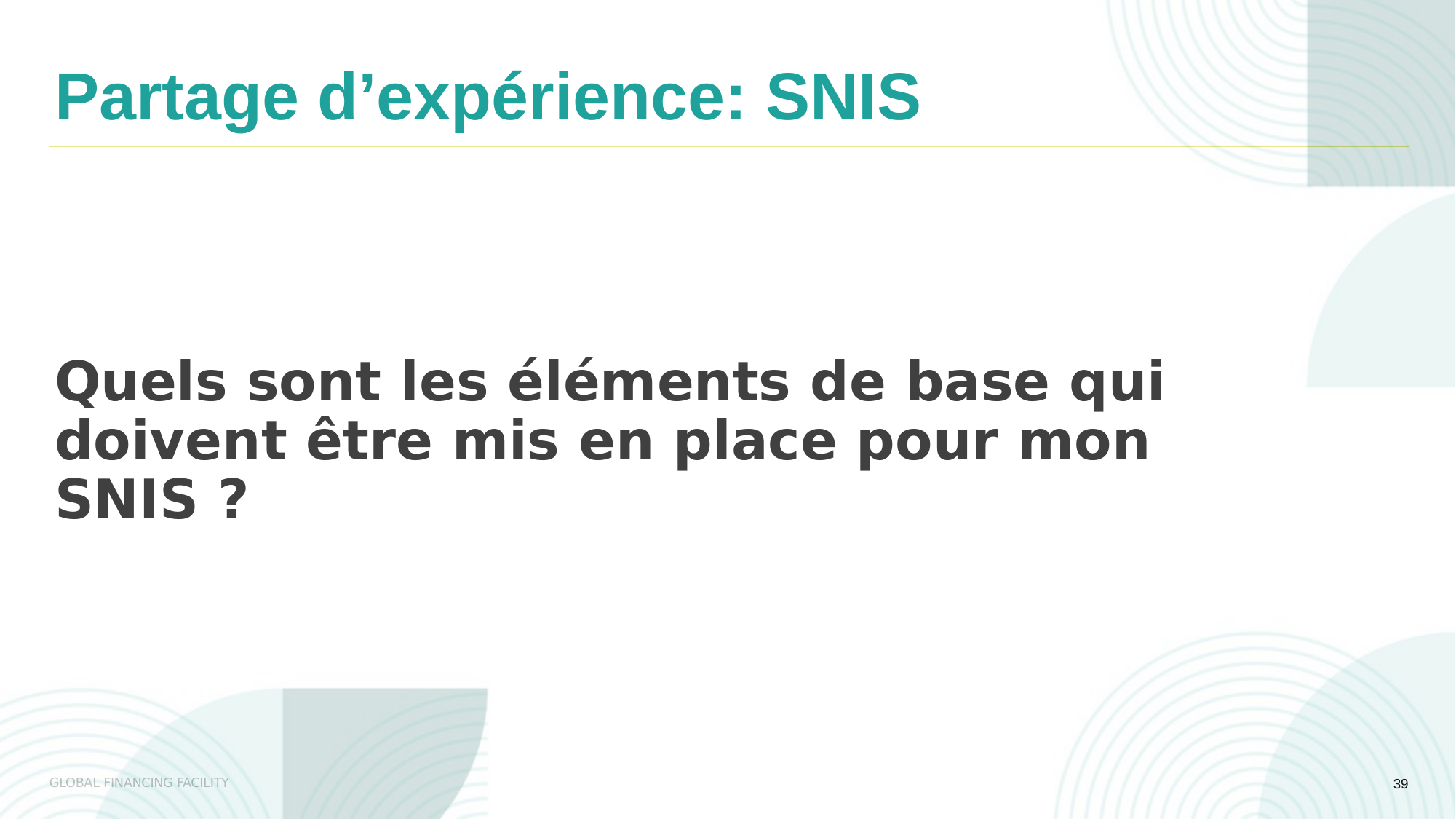

Partage d’expérience: SNIS

Quels sont les éléments de base qui doivent être mis en place pour mon SNIS ?
39